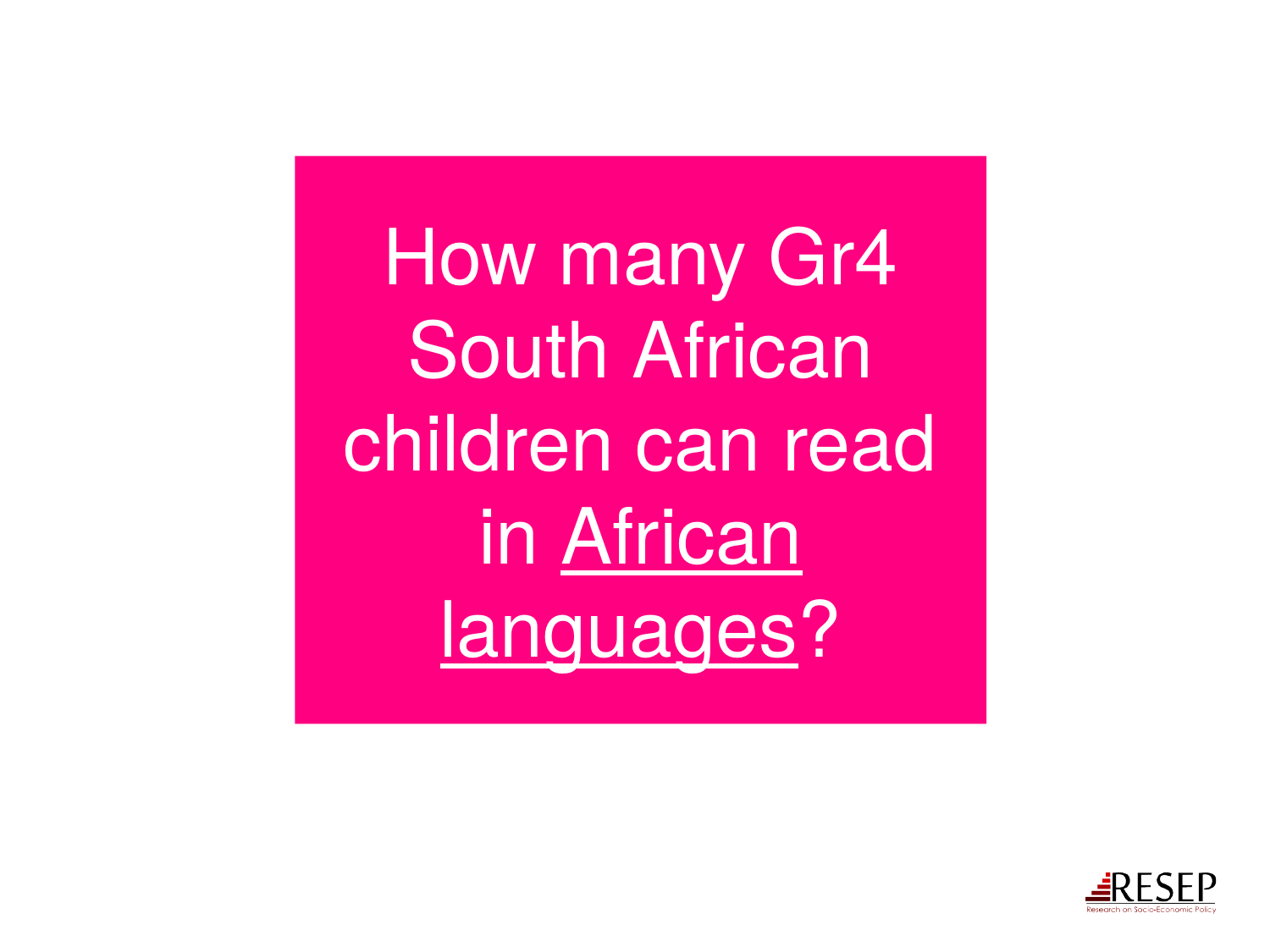

# How many Gr4 South African children can read in African languages?